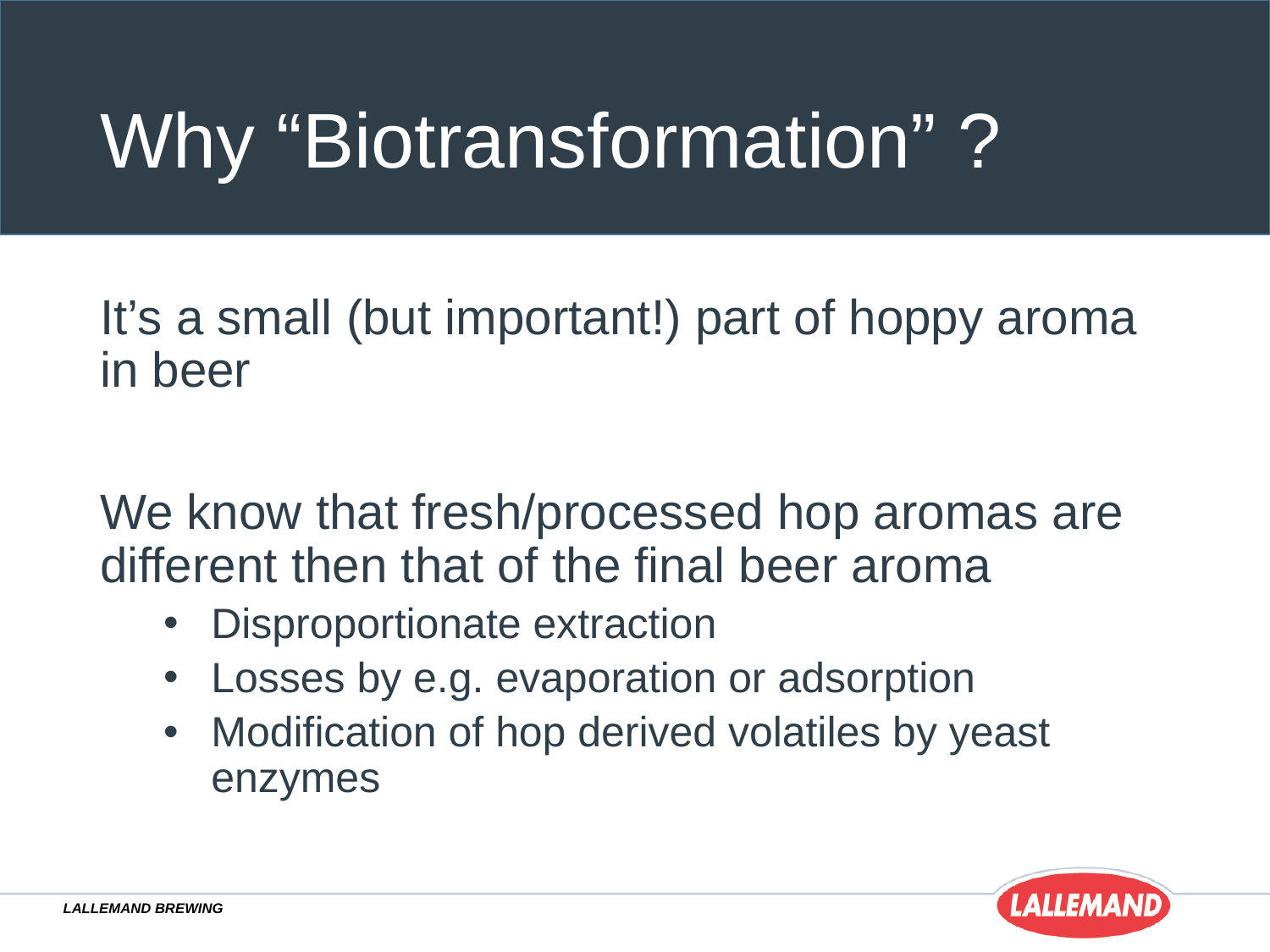

# Why “Biotransformation” ?
It’s a small (but important!) part of hoppy aroma in beer

We know that fresh/processed hop aromas are different then that of the final beer aroma
Disproportionate extraction
Losses by e.g. evaporation or adsorption
Modification of hop derived volatiles by yeast enzymes